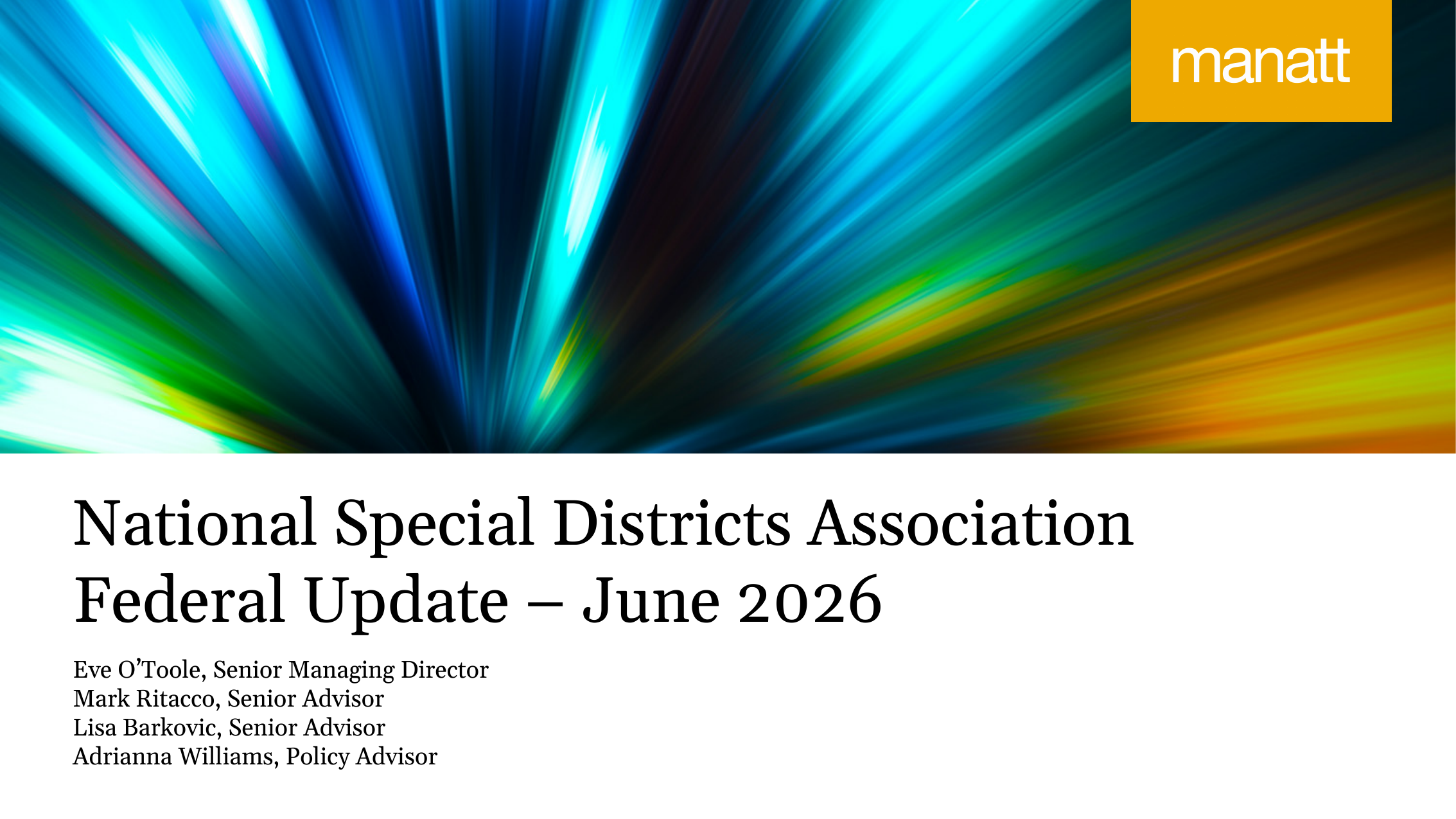

National Special Districts Association
Federal Update – June 2026
Eve O’Toole, Senior Managing Director
Mark Ritacco, Senior Advisor
Lisa Barkovic, Senior Advisor
Adrianna Williams, Policy Advisor